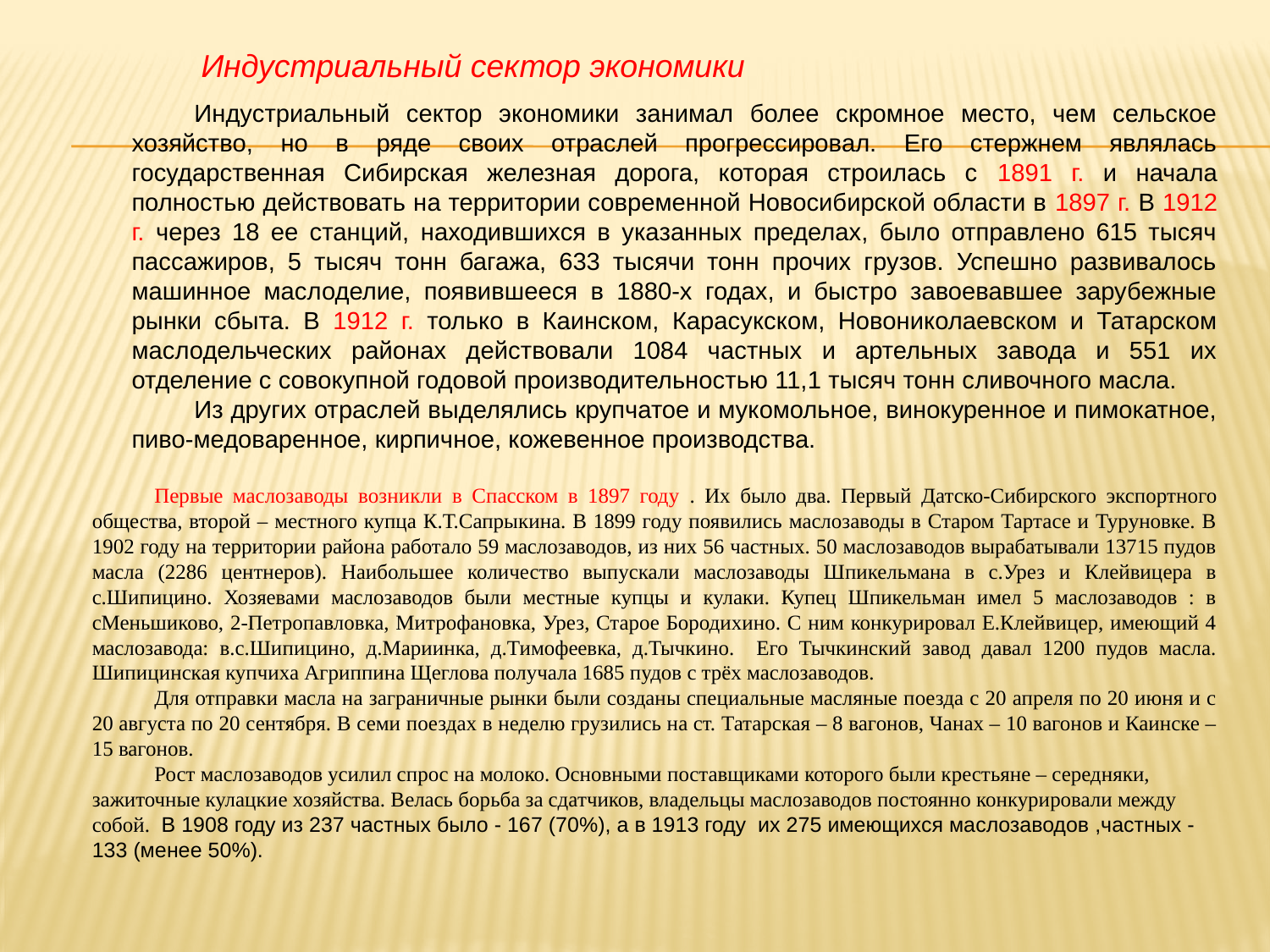

# Индустриальный сектор экономики
Индустриальный сектор экономики занимал более скромное место, чем сельское хозяйство, но в ряде своих отраслей прогрессировал. Его стержнем являлась государственная Сибирская железная дорога, которая строилась с 1891 г. и начала полностью действовать на территории современной Новосибирской области в 1897 г. В 1912 г. через 18 ее станций, находившихся в указанных пределах, было отправлено 615 тысяч пассажиров, 5 тысяч тонн багажа, 633 тысячи тонн прочих грузов. Успешно развивалось машинное маслоделие, появившееся в 1880-х годах, и быстро завоевавшее зарубежные рынки сбыта. В 1912 г. только в Каинском, Карасукском, Новониколаевском и Татарском маслодельческих районах действовали 1084 частных и артельных завода и 551 их отделение с совокупной годовой производительностью 11,1 тысяч тонн сливочного масла.
Из других отраслей выделялись крупчатое и мукомольное, винокуренное и пимокатное, пиво-медоваренное, кирпичное, кожевенное производства.
Первые маслозаводы возникли в Спасском в 1897 году . Их было два. Первый Датско-Сибирского экспортного общества, второй – местного купца К.Т.Сапрыкина. В 1899 году появились маслозаводы в Старом Тартасе и Туруновке. В 1902 году на территории района работало 59 маслозаводов, из них 56 частных. 50 маслозаводов вырабатывали 13715 пудов масла (2286 центнеров). Наибольшее количество выпускали маслозаводы Шпикельмана в с.Урез и Клейвицера в с.Шипицино. Хозяевами маслозаводов были местные купцы и кулаки. Купец Шпикельман имел 5 маслозаводов : в сМеньшиково, 2-Петропавловка, Митрофановка, Урез, Старое Бородихино. С ним конкурировал Е.Клейвицер, имеющий 4 маслозавода: в.с.Шипицино, д.Мариинка, д.Тимофеевка, д.Тычкино.  Его Тычкинский завод давал 1200 пудов масла. Шипицинская купчиха Агриппина Щеглова получала 1685 пудов с трёх маслозаводов.
Для отправки масла на заграничные рынки были созданы специальные масляные поезда с 20 апреля по 20 июня и с 20 августа по 20 сентября. В семи поездах в неделю грузились на ст. Татарская – 8 вагонов, Чанах – 10 вагонов и Каинске – 15 вагонов.
Рост маслозаводов усилил спрос на молоко. Основными поставщиками которого были крестьяне – середняки, зажиточные кулацкие хозяйства. Велась борьба за сдатчиков, владельцы маслозаводов постоянно конкурировали между собой.  В 1908 году из 237 частных было - 167 (70%), а в 1913 году  их 275 имеющихся маслозаводов ,частных -133 (менее 50%).